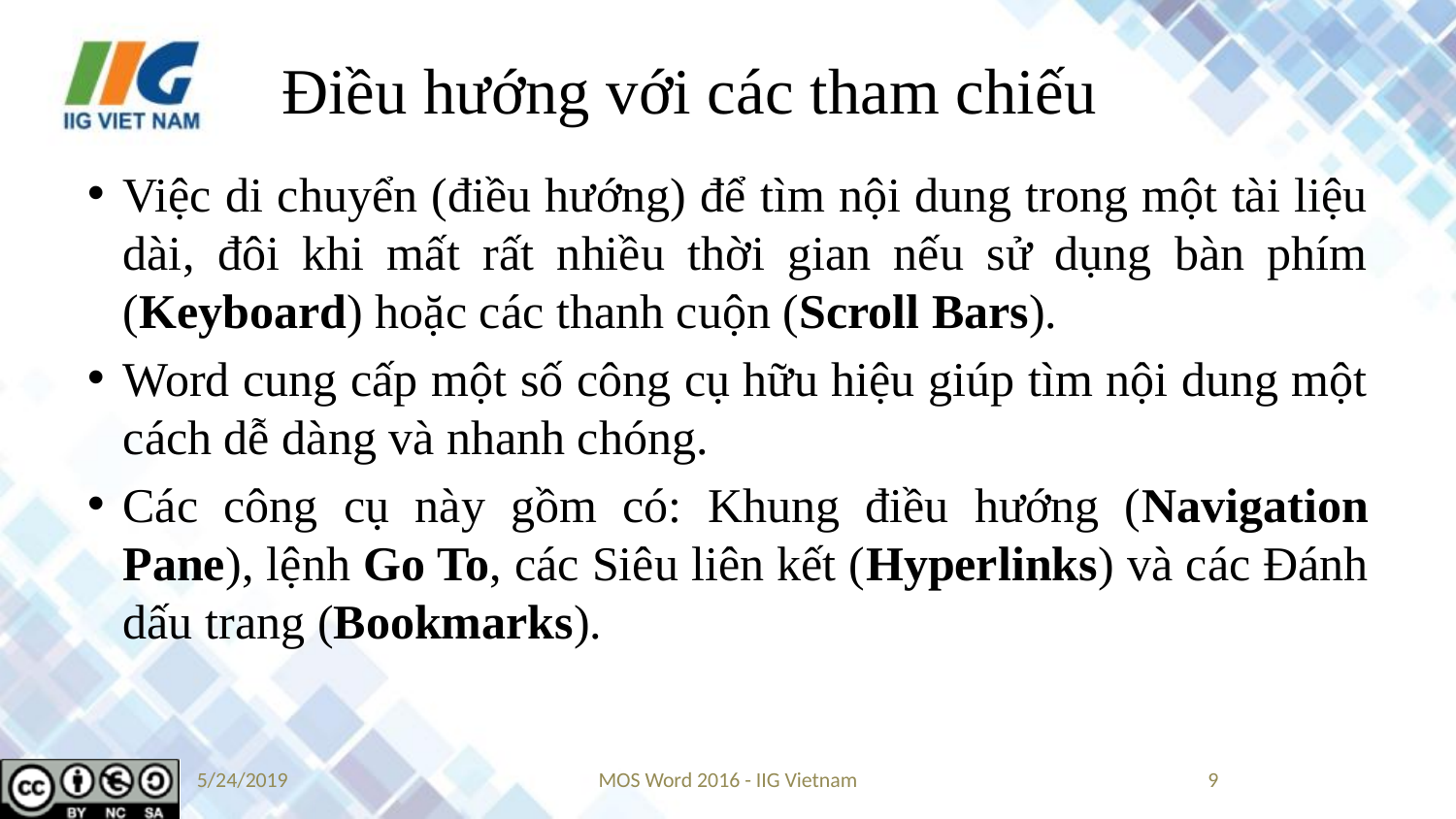

# Điều hướng với các tham chiếu
Việc di chuyển (điều hướng) để tìm nội dung trong một tài liệu dài, đôi khi mất rất nhiều thời gian nếu sử dụng bàn phím (Keyboard) hoặc các thanh cuộn (Scroll Bars).
Word cung cấp một số công cụ hữu hiệu giúp tìm nội dung một cách dễ dàng và nhanh chóng.
Các công cụ này gồm có: Khung điều hướng (Navigation Pane), lệnh Go To, các Siêu liên kết (Hyperlinks) và các Đánh dấu trang (Bookmarks).

5/24/2019
MOS Word 2016 - IIG Vietnam
9